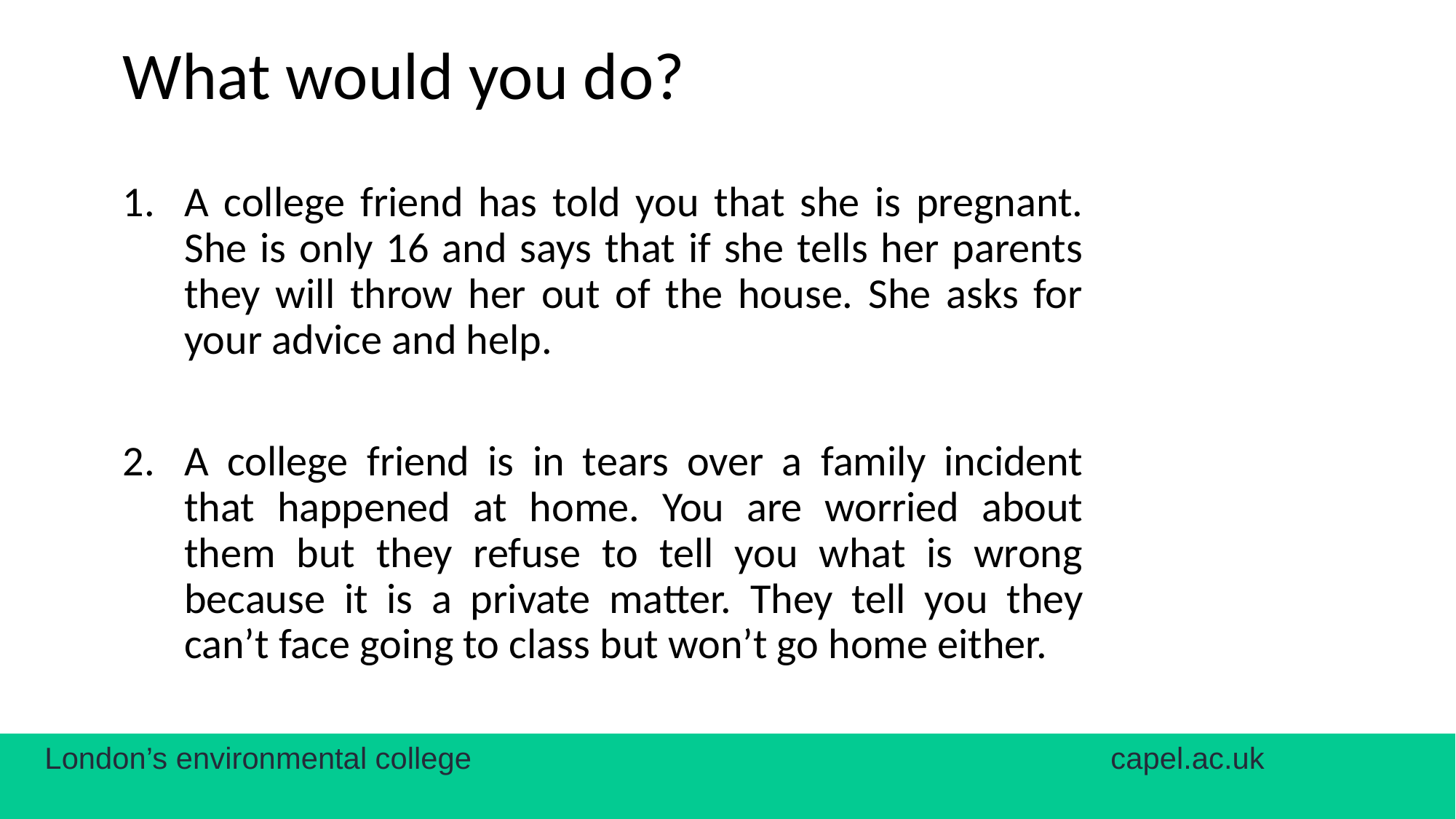

What would you do?
A college friend has told you that she is pregnant. She is only 16 and says that if she tells her parents they will throw her out of the house. She asks for your advice and help.

A college friend is in tears over a family incident that happened at home. You are worried about them but they refuse to tell you what is wrong because it is a private matter. They tell you they can’t face going to class but won’t go home either.

London’s environmental college						          capel.ac.uk